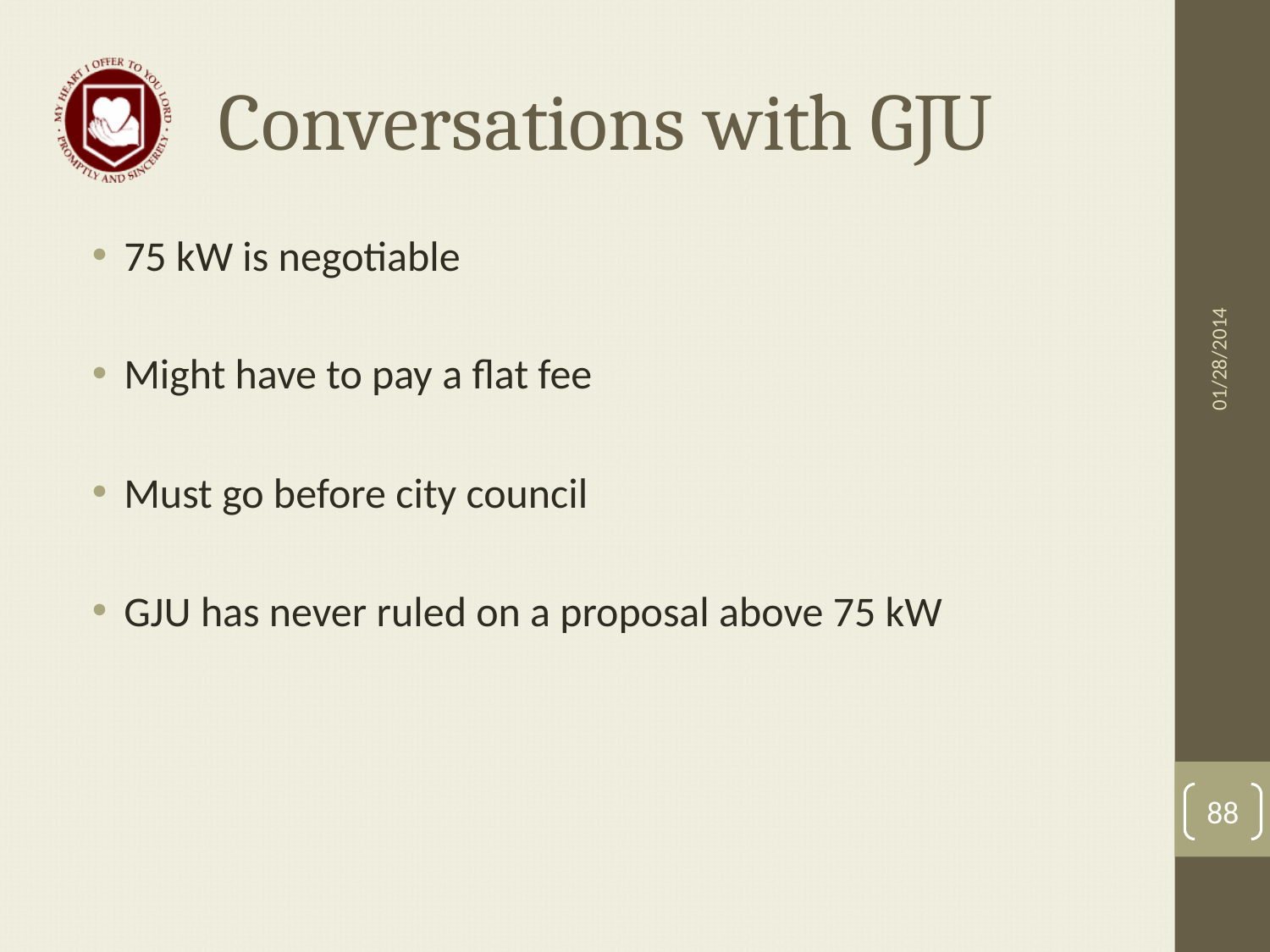

# Conversations with GJU
75 kW is negotiable

Might have to pay a flat fee

Must go before city council

GJU has never ruled on a proposal above 75 kW
01/28/2014
88